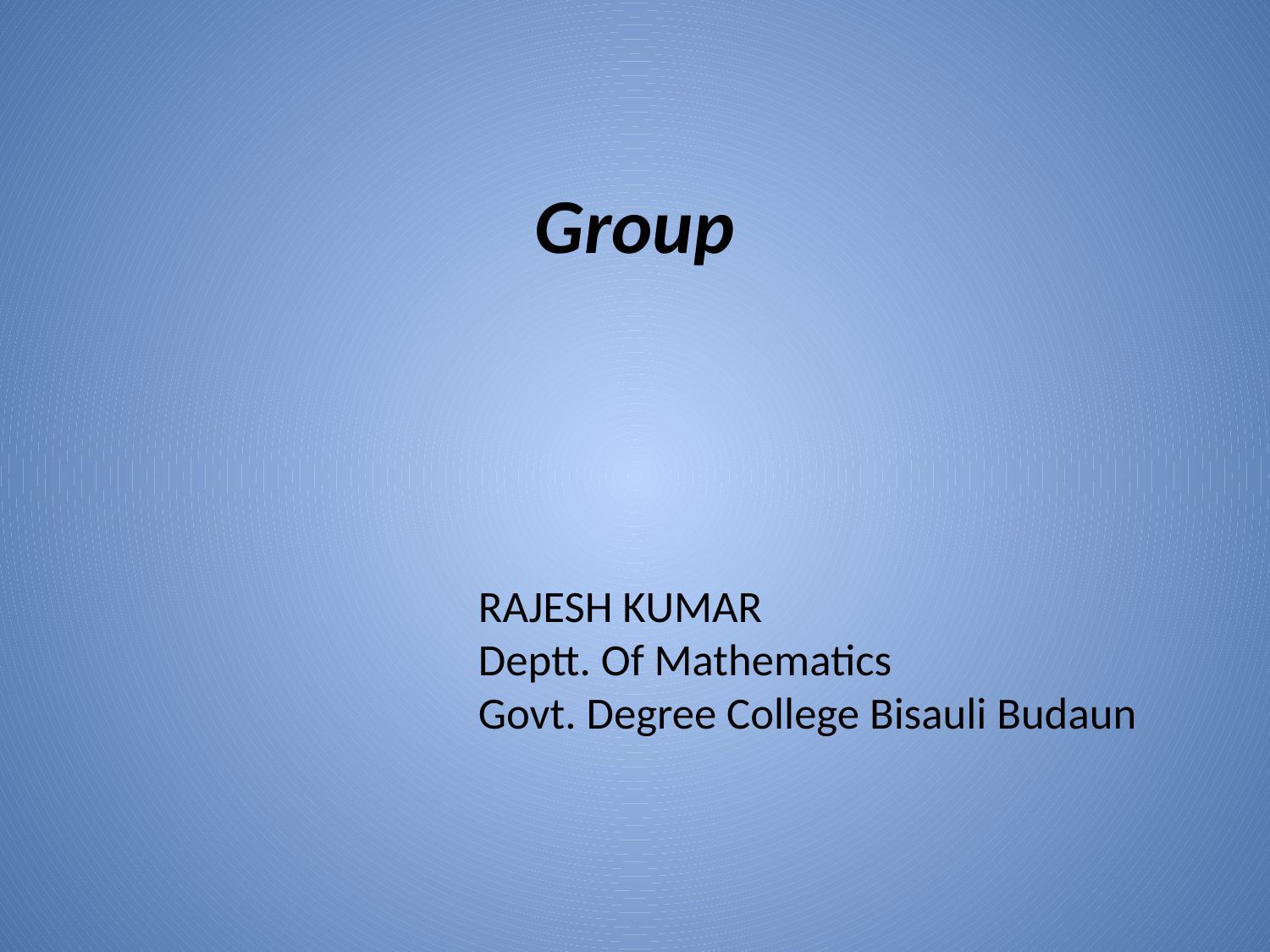

# Group
RAJESH KUMAR
Deptt. Of Mathematics
Govt. Degree College Bisauli Budaun